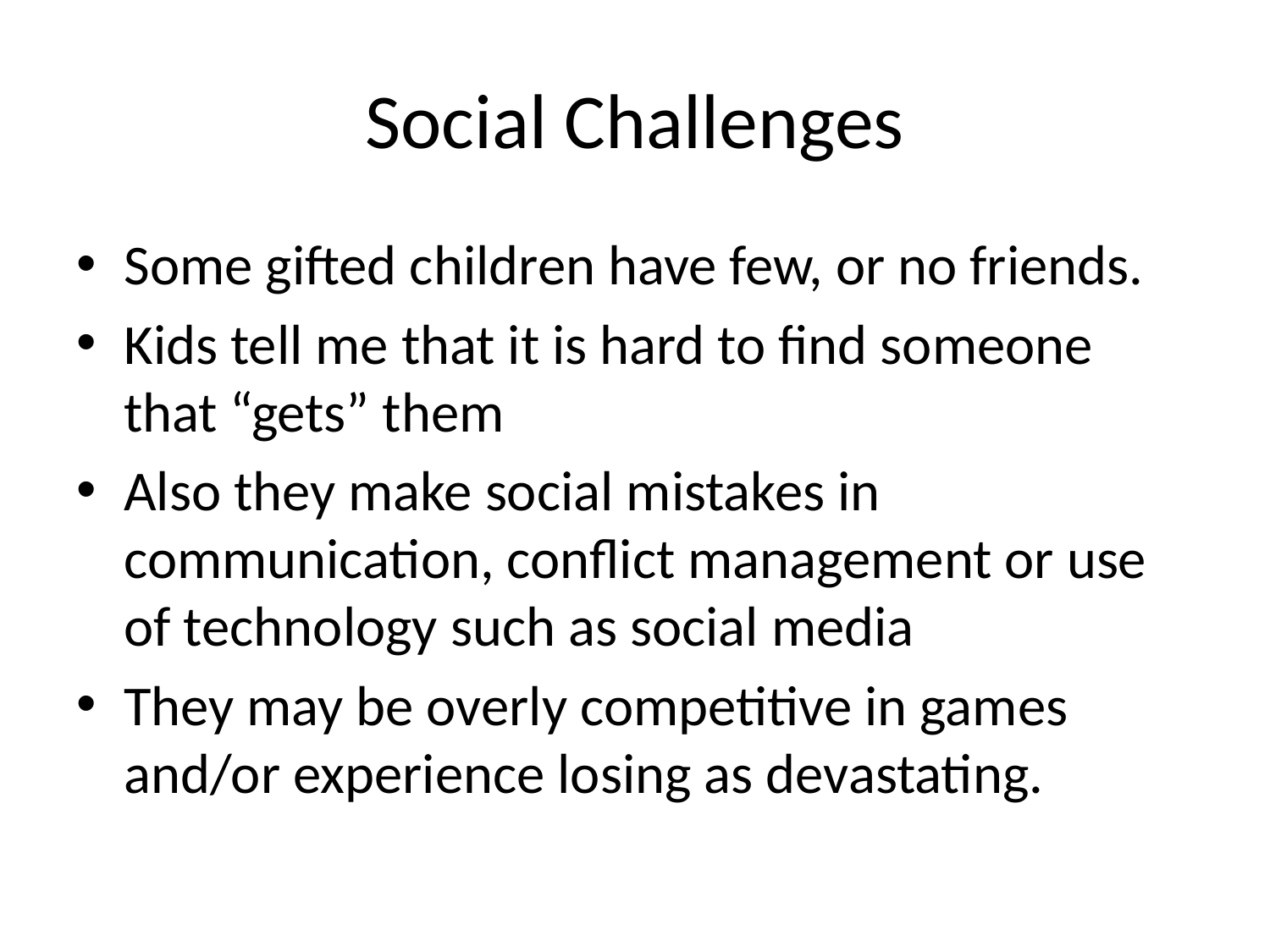

# Social Challenges
Some gifted children have few, or no friends.
Kids tell me that it is hard to find someone that “gets” them
Also they make social mistakes in communication, conflict management or use of technology such as social media
They may be overly competitive in games and/or experience losing as devastating.